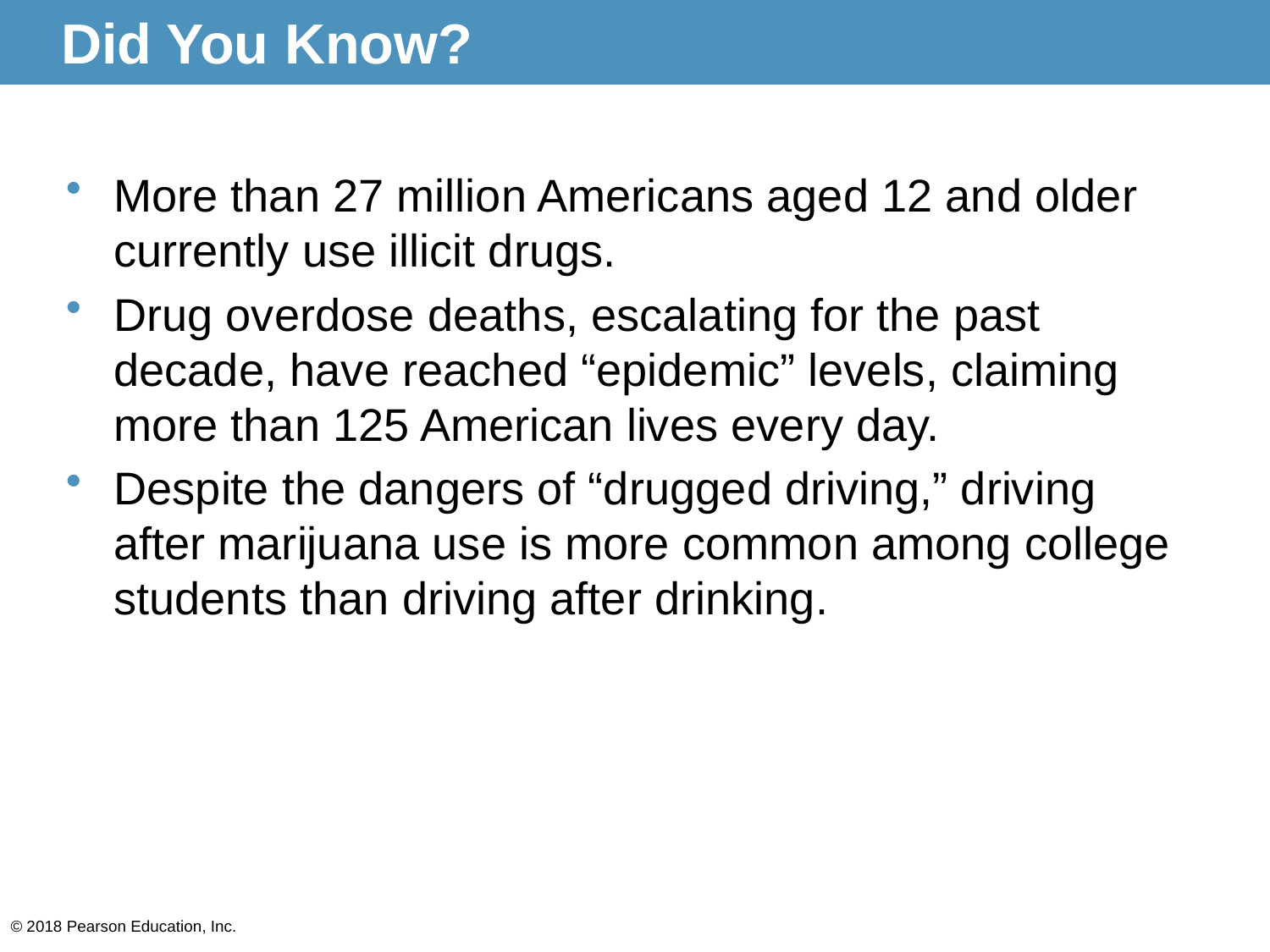

# Did You Know?
More than 27 million Americans aged 12 and older currently use illicit drugs.
Drug overdose deaths, escalating for the past decade, have reached “epidemic” levels, claiming more than 125 American lives every day.
Despite the dangers of “drugged driving,” driving after marijuana use is more common among college students than driving after drinking.